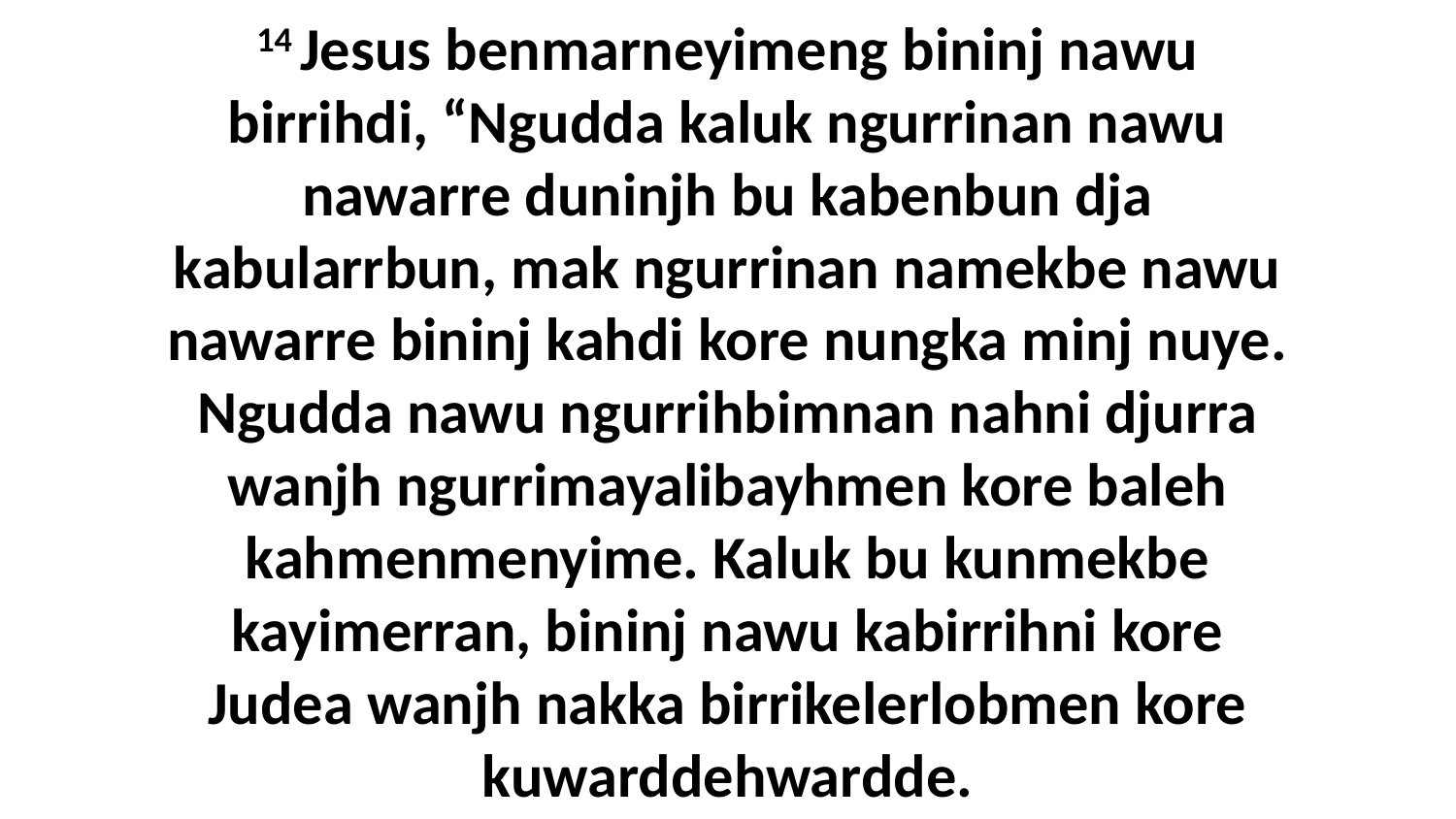

14 Jesus benmarneyimeng bininj nawu birrihdi, “Ngudda kaluk ngurrinan nawu nawarre duninjh bu kabenbun dja kabularrbun, mak ngurrinan namekbe nawu nawarre bininj kahdi kore nungka minj nuye. Ngudda nawu ngurrihbimnan nahni djurra wanjh ngurrimayalibayhmen kore baleh kahmenmenyime. Kaluk bu kunmekbe kayimerran, bininj nawu kabirrihni kore Judea wanjh nakka birrikelerlobmen kore kuwarddehwardde.